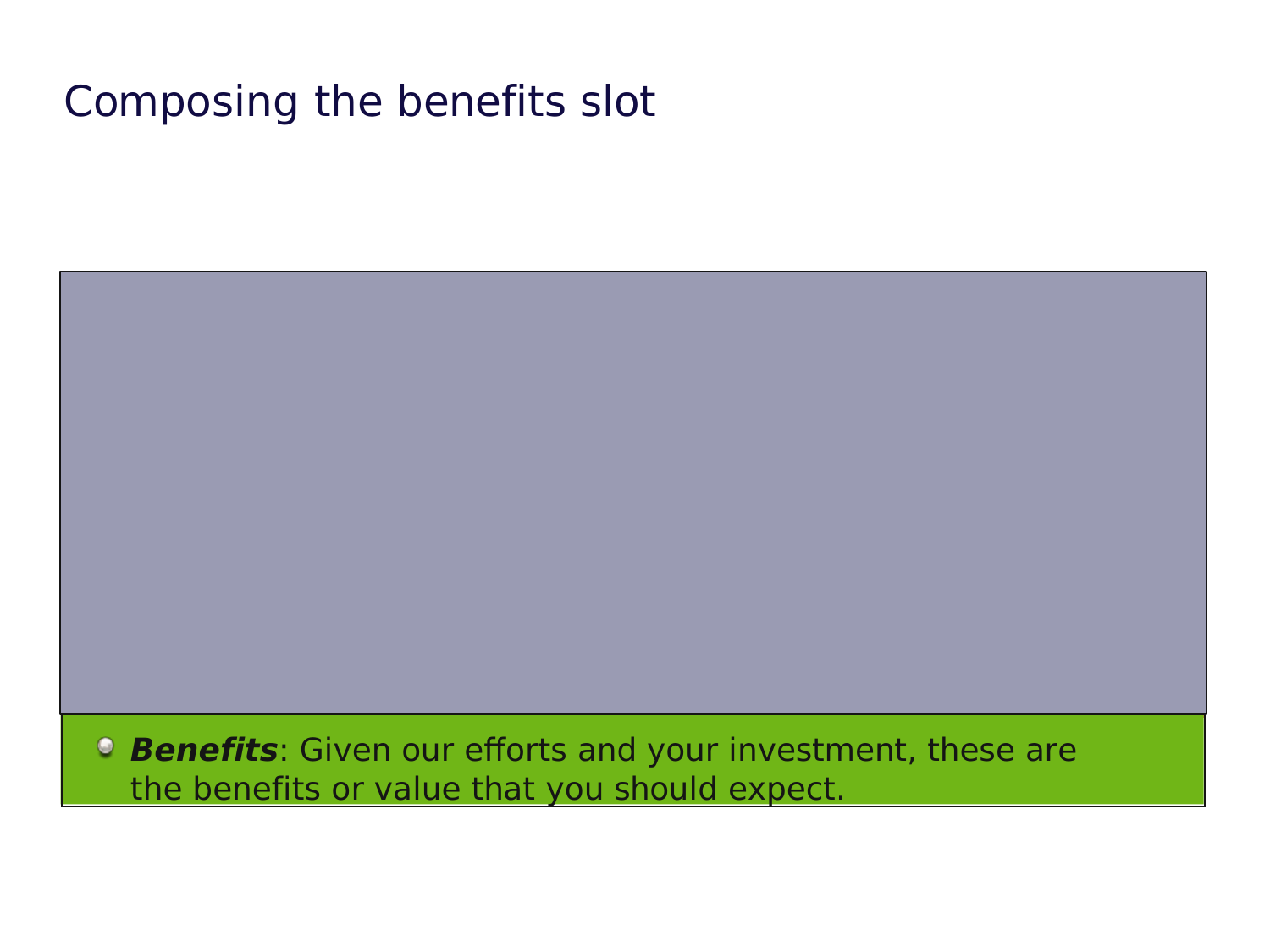

# Composing the benefits slot
Situation: This is our understanding of your problem (or
opportunity).
Objectives: Given that problem (or opportunity), these are our objectives for solving (or realizing) it.
Methods: Given those objectives, these are the methods
we will use to achieve them.
Qualifications: Given those methods, these are our qualifications for performing them.
Fees: Given those qualifications and methods, this is how much you should plan to invest.

Benefits: Given our efforts and your investment, these are
the benefits or value that you should expect.